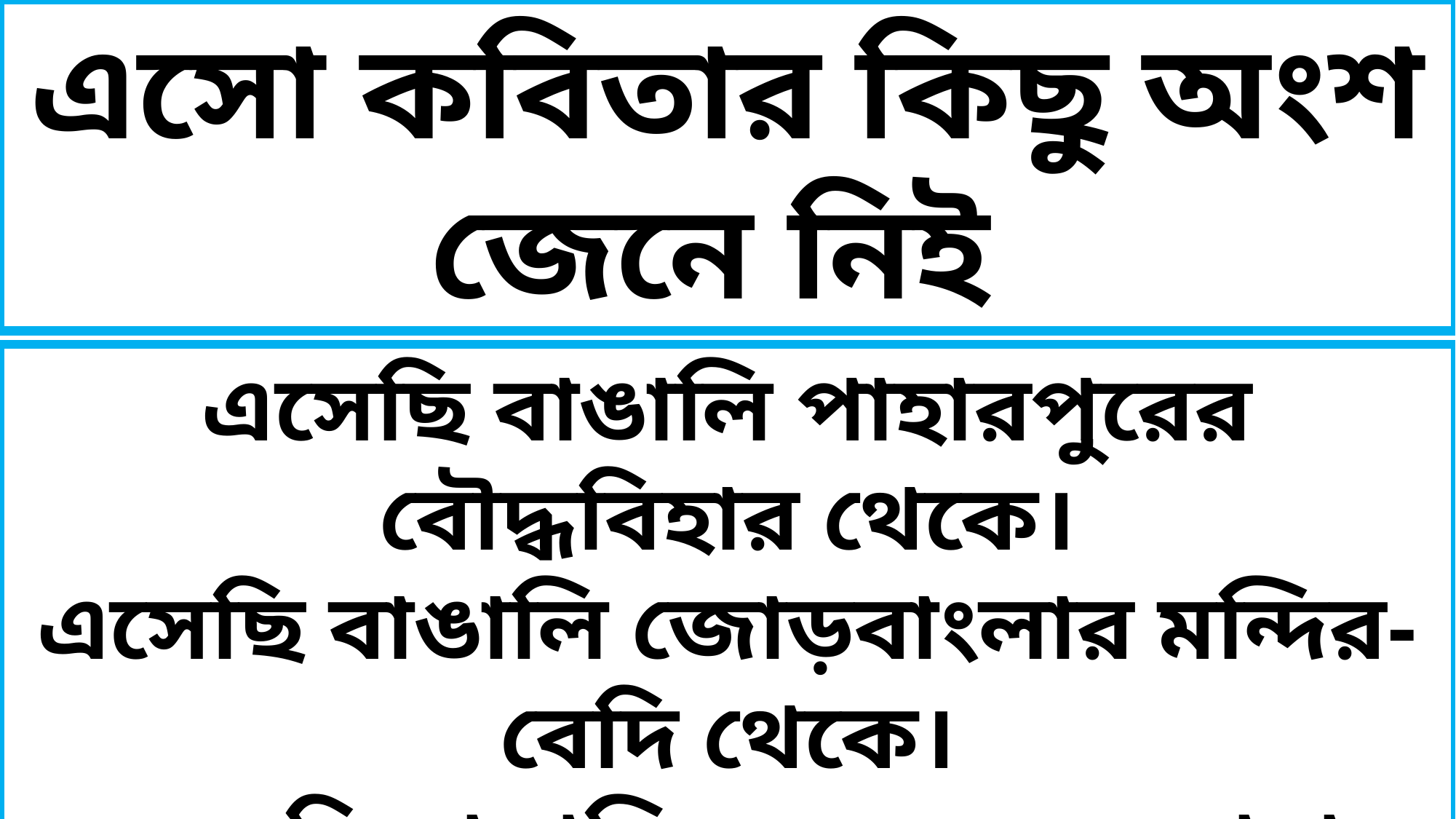

এসো কবিতার কিছু অংশ জেনে নিই
এসেছি বাঙালি পাহারপুরের বৌদ্ধবিহার থেকে।
এসেছি বাঙালি জোড়বাংলার মন্দির-বেদি থেকে।
এসেছি বাঙালি বরেন্দ্রভূমে সোনা মসজিদ থেকে।
এসেছি বাঙালি আউল-বাউল মাটির দেউল থেকে।